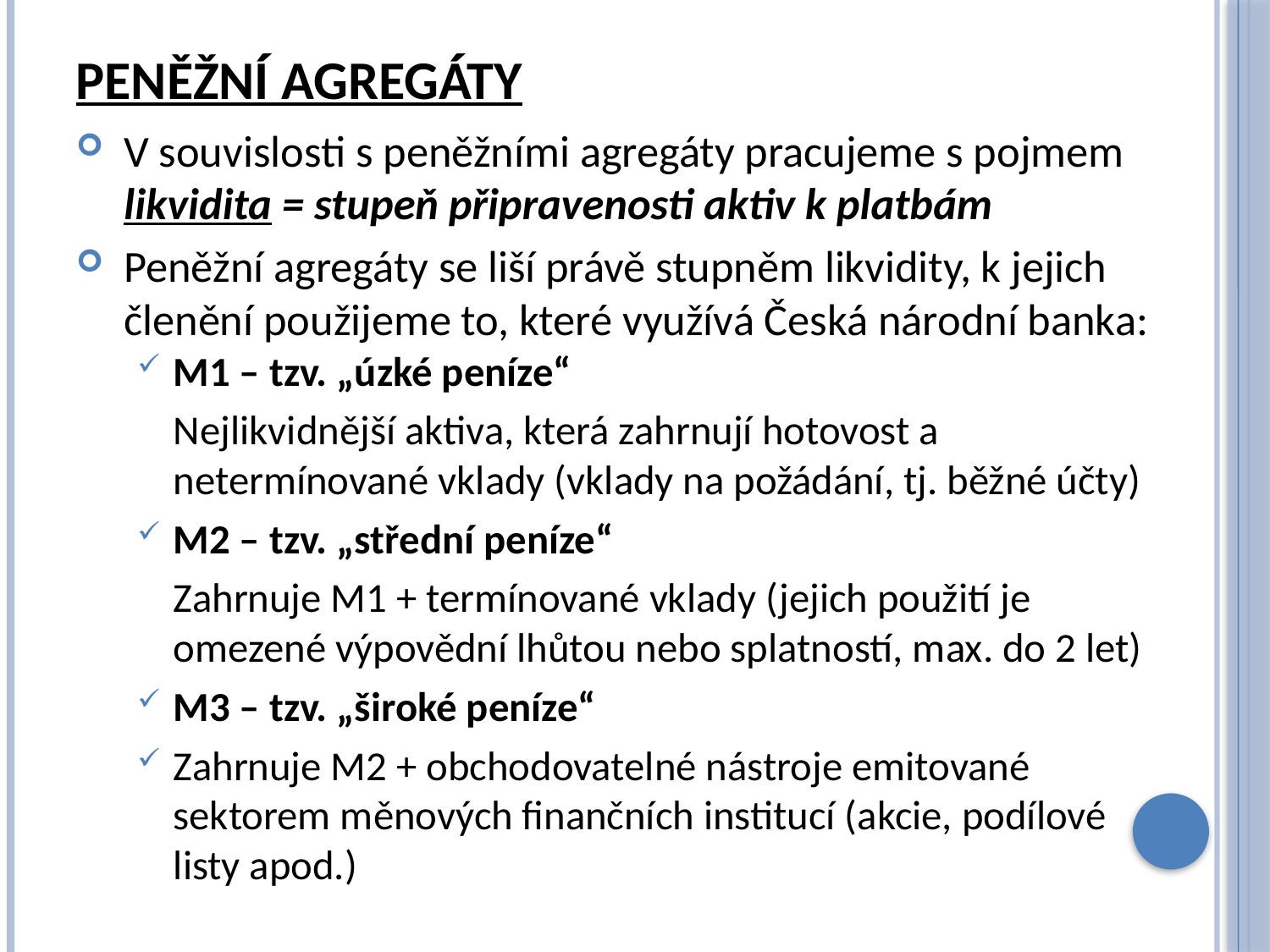

# Peněžní agregáty
V souvislosti s peněžními agregáty pracujeme s pojmem likvidita = stupeň připravenosti aktiv k platbám
Peněžní agregáty se liší právě stupněm likvidity, k jejich členění použijeme to, které využívá Česká národní banka:
M1 – tzv. „úzké peníze“
Nejlikvidnější aktiva, která zahrnují hotovost a netermínované vklady (vklady na požádání, tj. běžné účty)
M2 – tzv. „střední peníze“
Zahrnuje M1 + termínované vklady (jejich použití je omezené výpovědní lhůtou nebo splatností, max. do 2 let)
M3 – tzv. „široké peníze“
Zahrnuje M2 + obchodovatelné nástroje emitované sektorem měnových finančních institucí (akcie, podílové listy apod.)